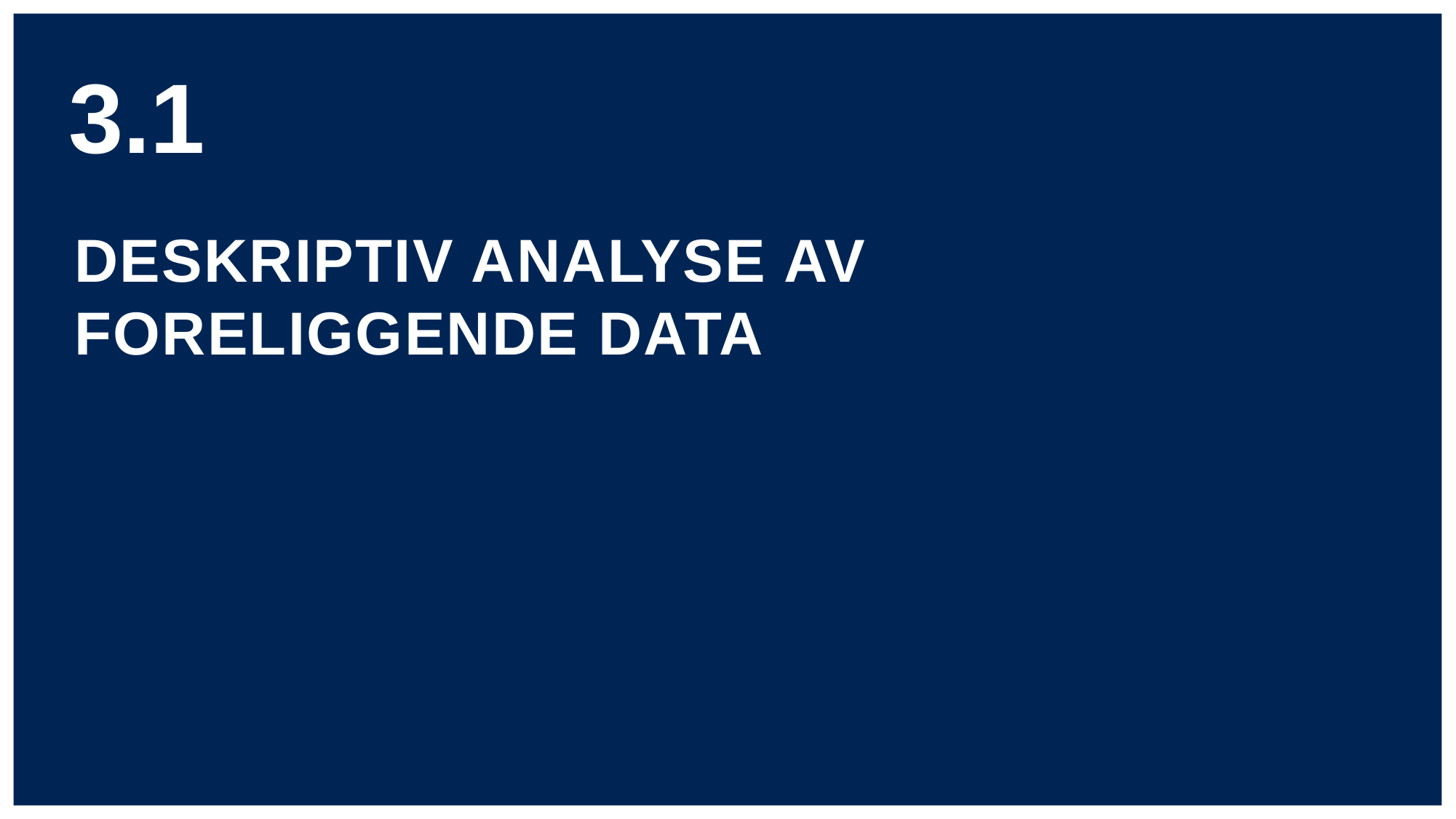

3.1
# Deskriptiv analyse av foreliggende data
13 ‒